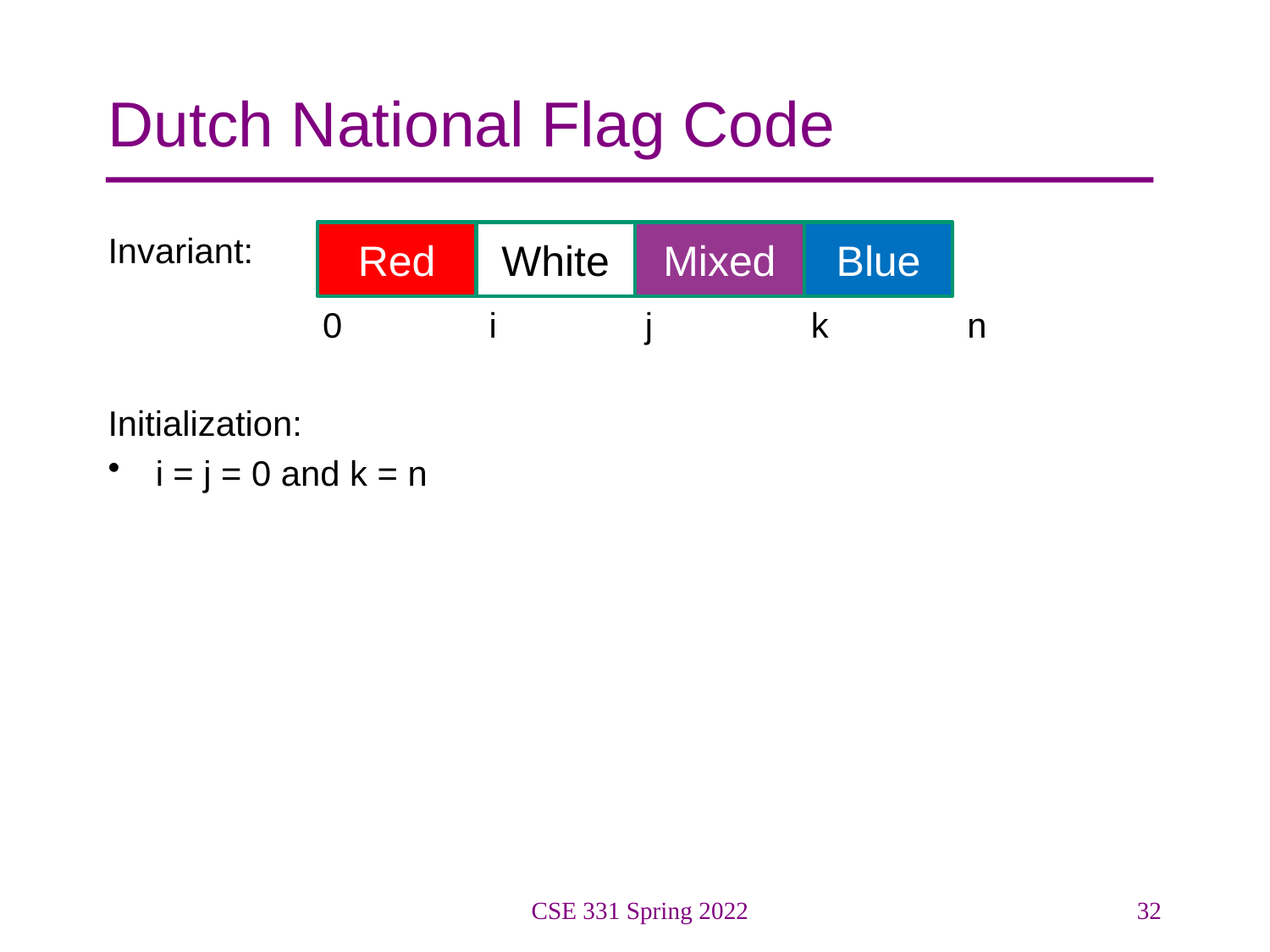

# Dutch National Flag Code
Invariant:

	         0		i	   j	       k	          n

Initialization:
i = j = 0 and k = n
Red
White
Mixed
Blue
CSE 331 Spring 2022
32